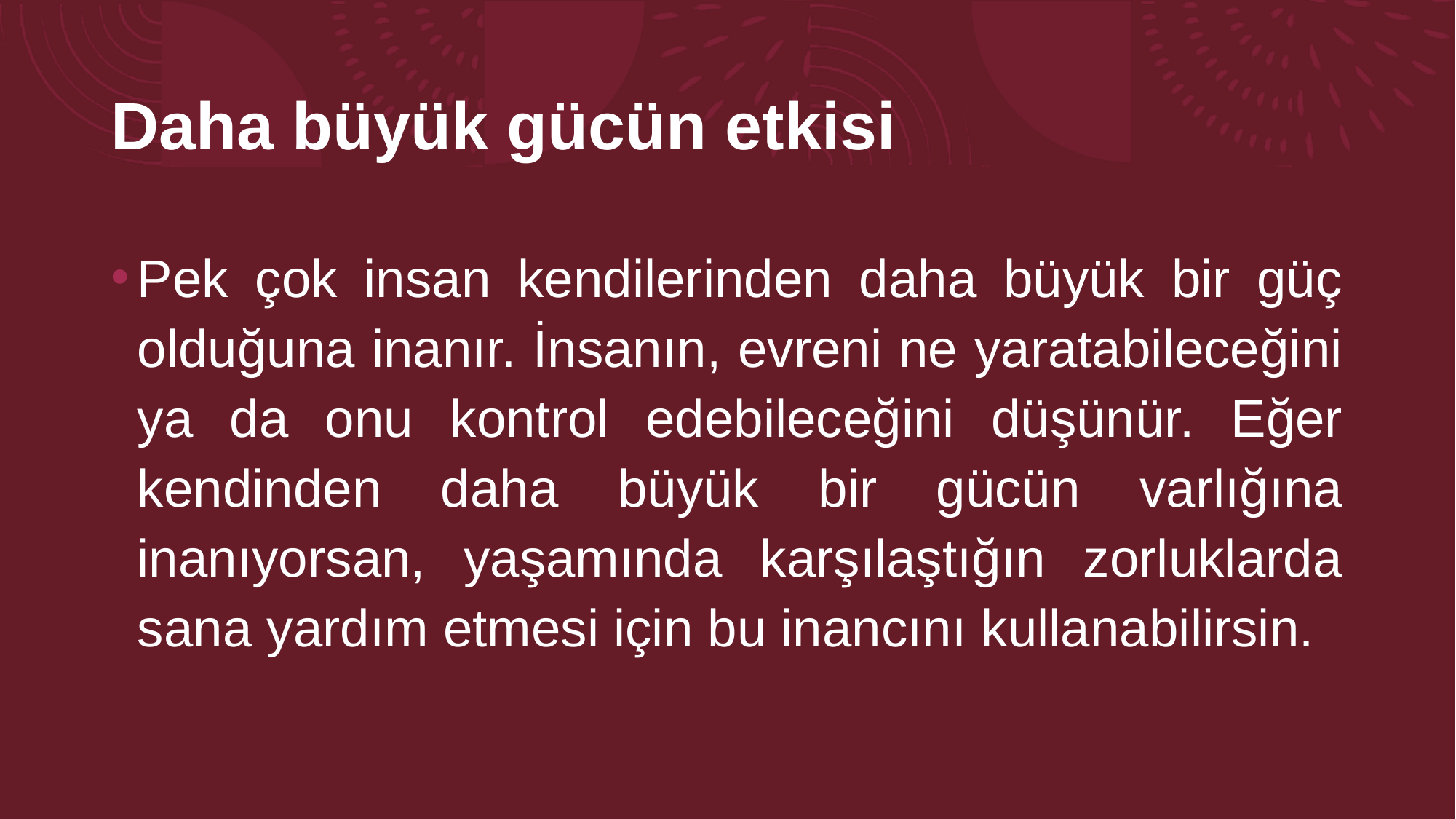

# Daha büyük gücün etkisi
Pek çok insan kendilerinden daha büyük bir güç olduğuna inanır. İnsanın, evreni ne yaratabileceğini ya da onu kontrol edebileceğini düşünür. Eğer kendinden daha büyük bir gücün varlığına inanıyorsan, yaşamında karşılaştığın zorluklarda sana yardım etmesi için bu inancını kullanabilirsin.